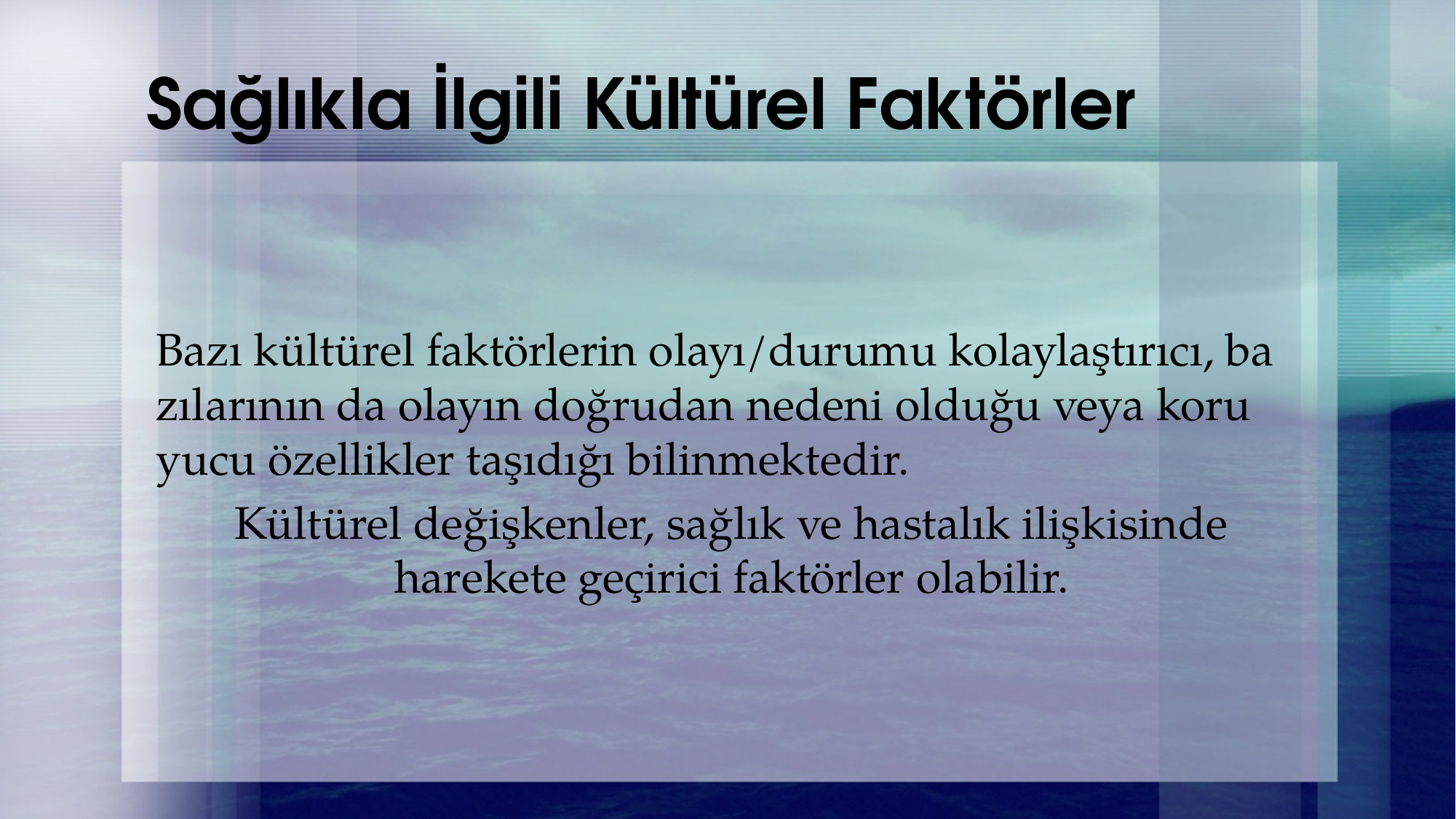

# Sağlıkla İlgili Kültürel Faktörler
Bazı kültürel faktörlerin olayı/durumu kolaylaştırıcı, ba­zılarının da olayın doğrudan nedeni olduğu veya koru­yucu özellikler taşıdığı bilinmektedir.
Kültürel değişkenler, sağlık ve hastalık ilişkisinde harekete geçirici faktörler ola­bilir.